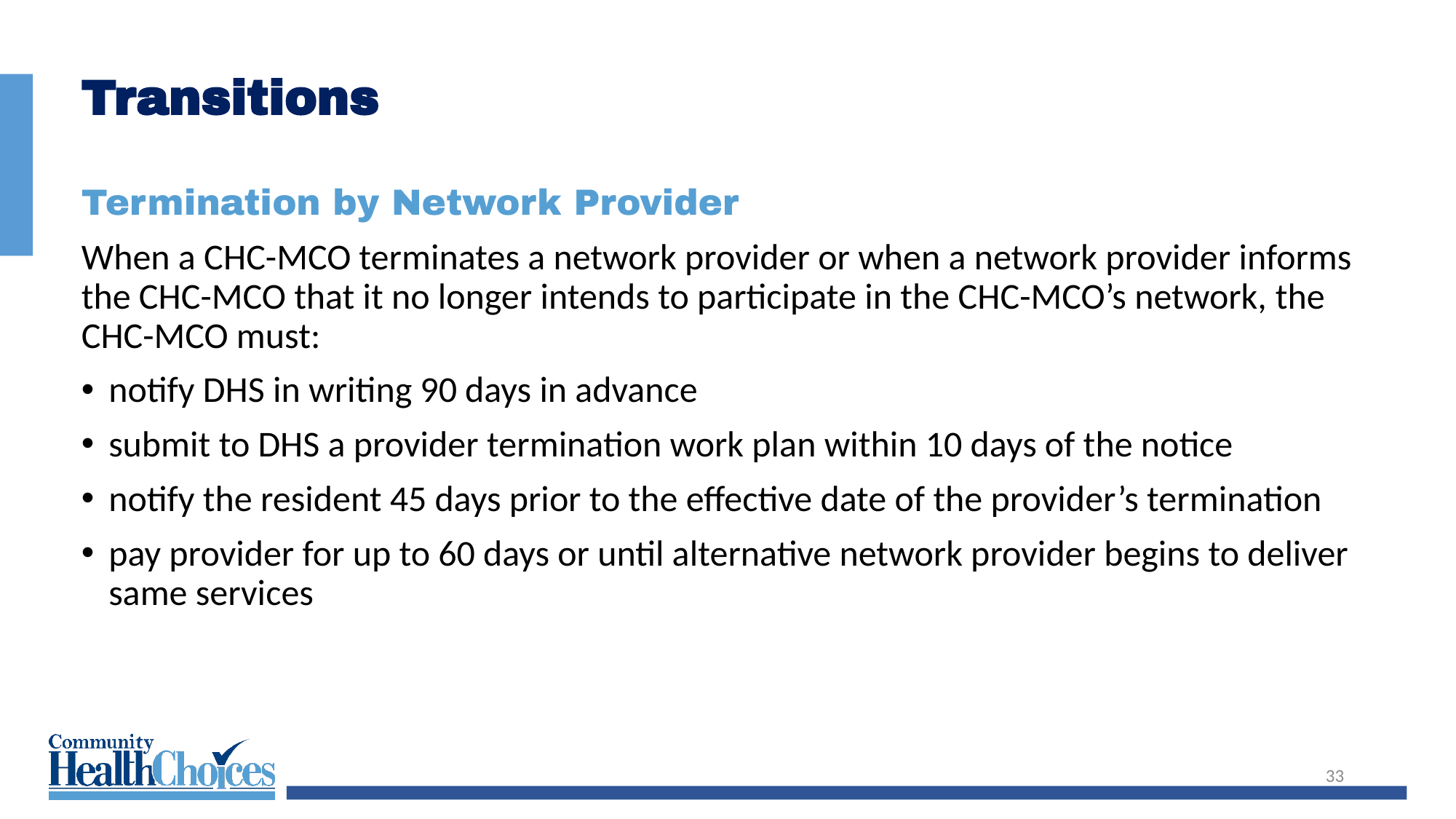

Transitions

Termination by Network Provider
When a CHC-MCO terminates a network provider or when a network provider informs the CHC-MCO that it no longer intends to participate in the CHC-MCO’s network, the CHC-MCO must:
notify DHS in writing 90 days in advance
submit to DHS a provider termination work plan within 10 days of the notice
notify the resident 45 days prior to the effective date of the provider’s termination
pay provider for up to 60 days or until alternative network provider begins to deliver same services

33